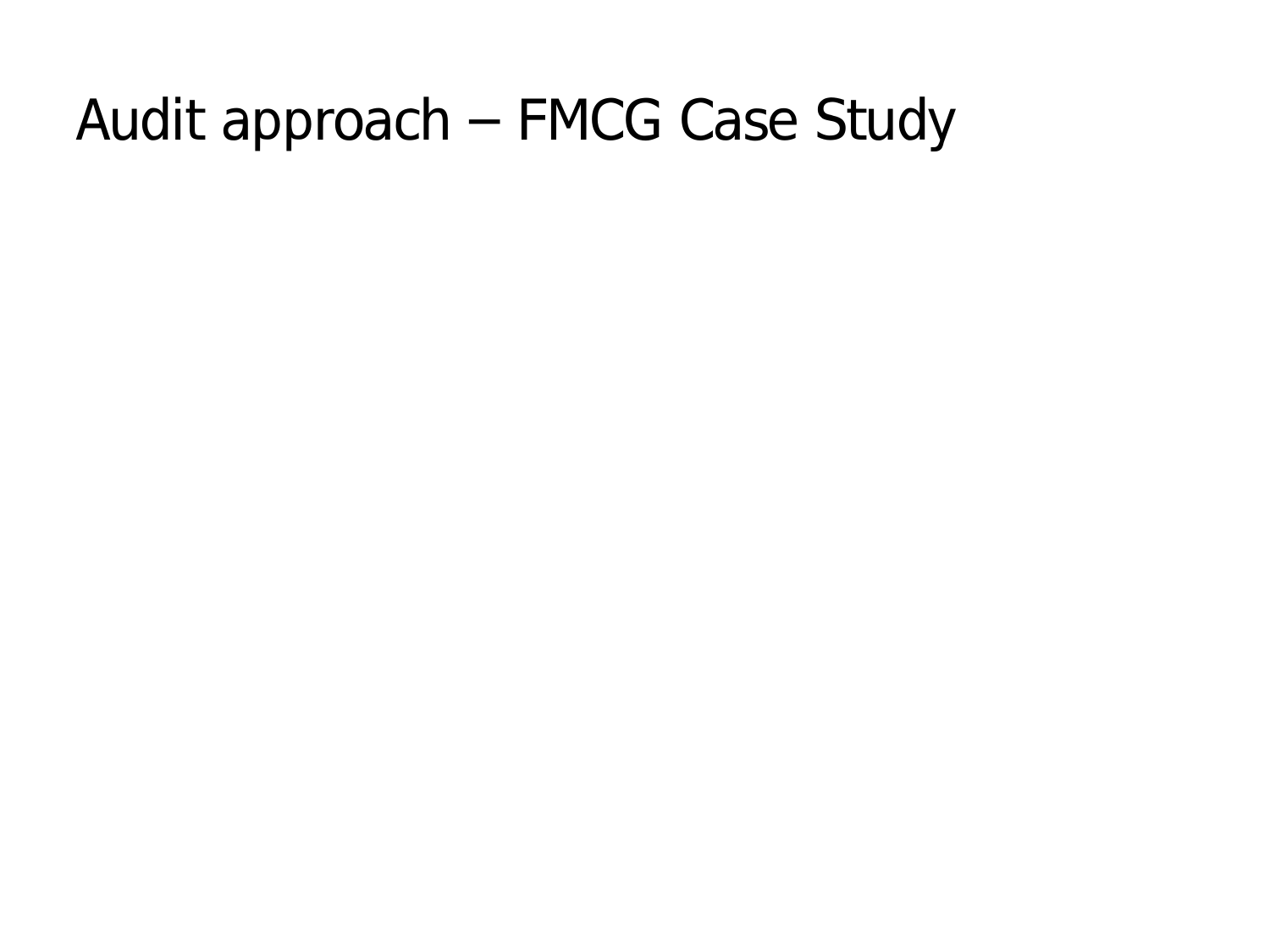

# Audit approach – FMCG Case Study